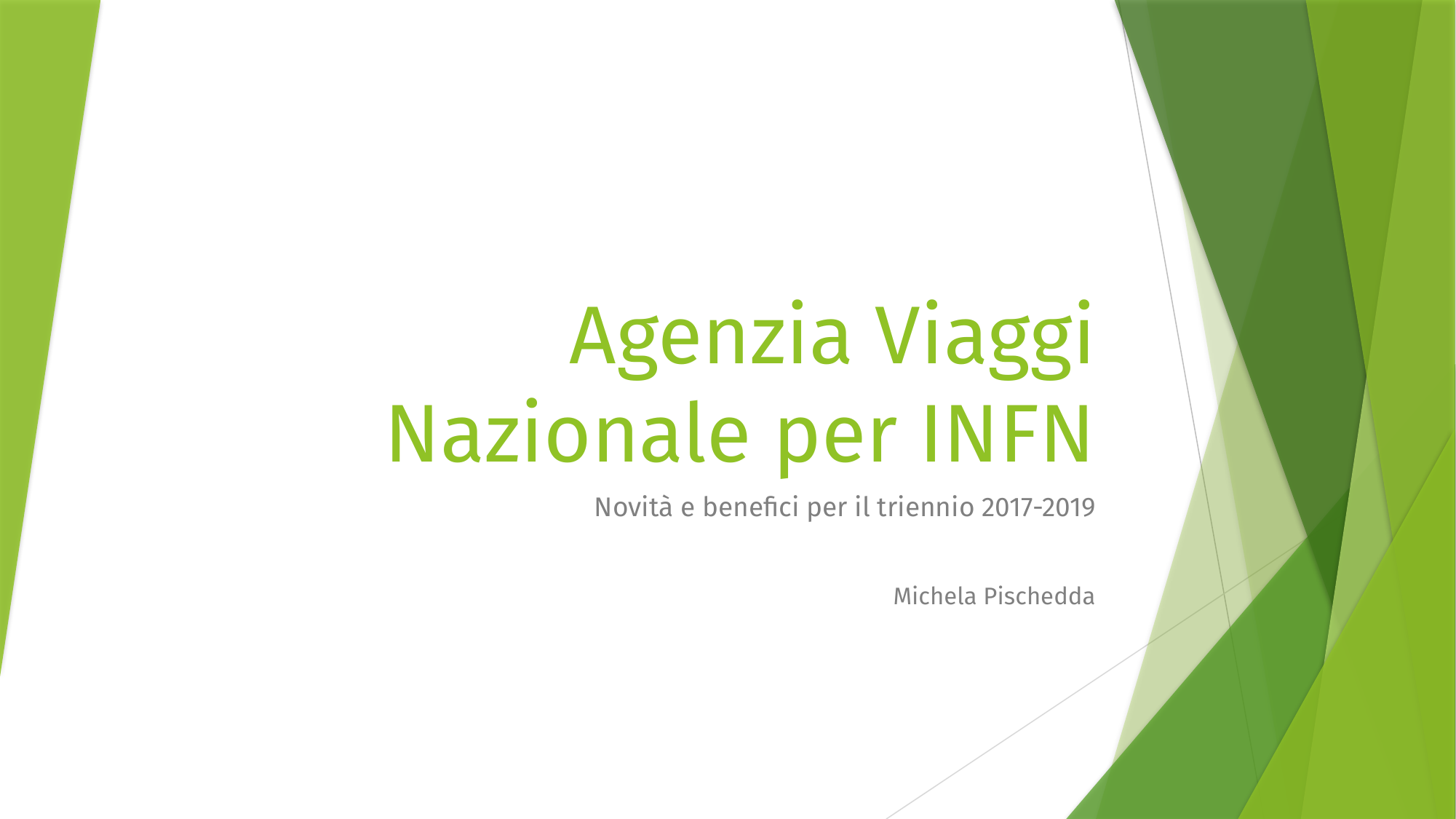

# Agenzia Viaggi Nazionale per INFN
Novità e benefici per il triennio 2017-2019

Michela Pischedda